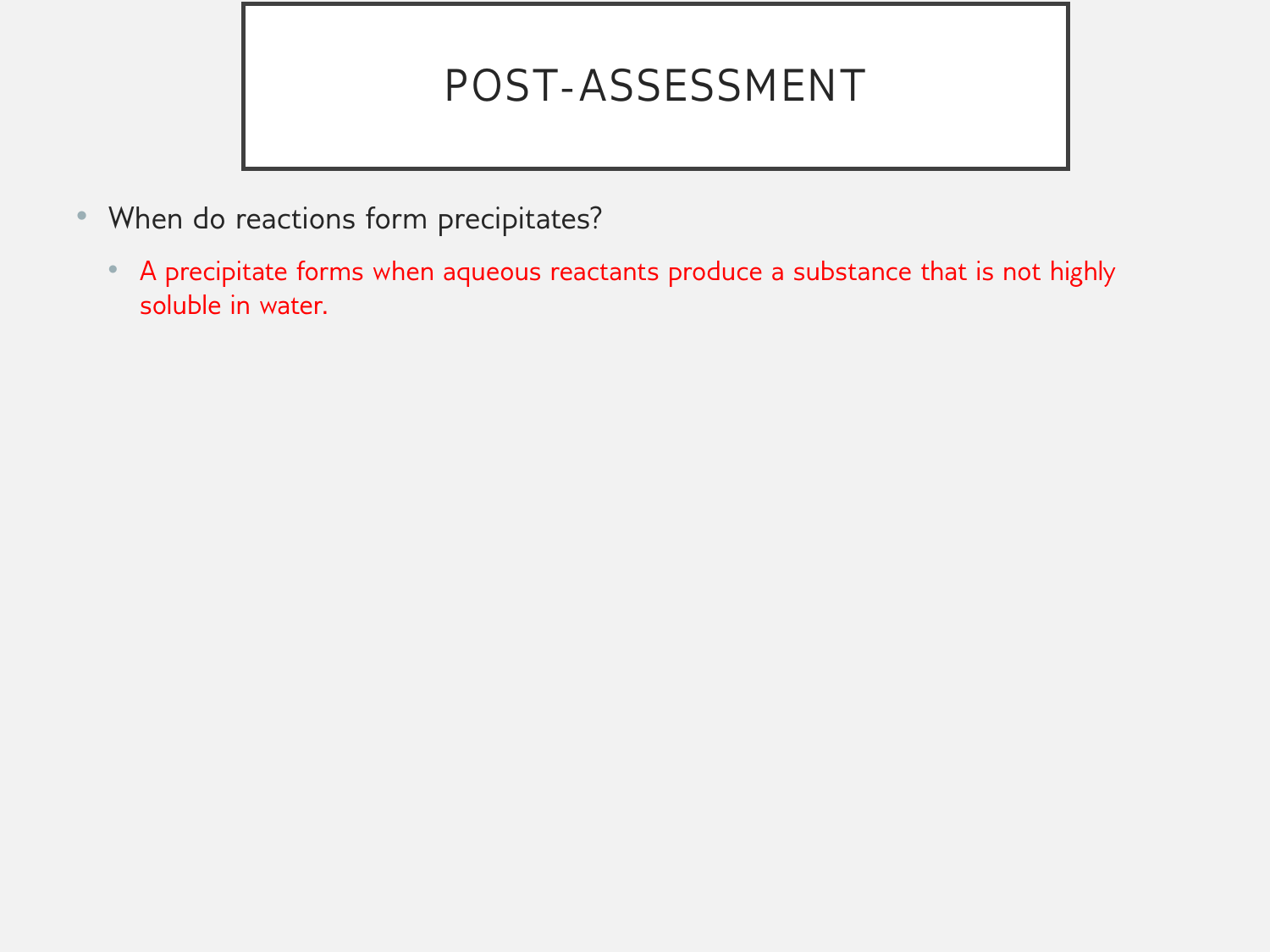

# Post-assessment
When do reactions form precipitates?
A precipitate forms when aqueous reactants produce a substance that is not highly soluble in water.